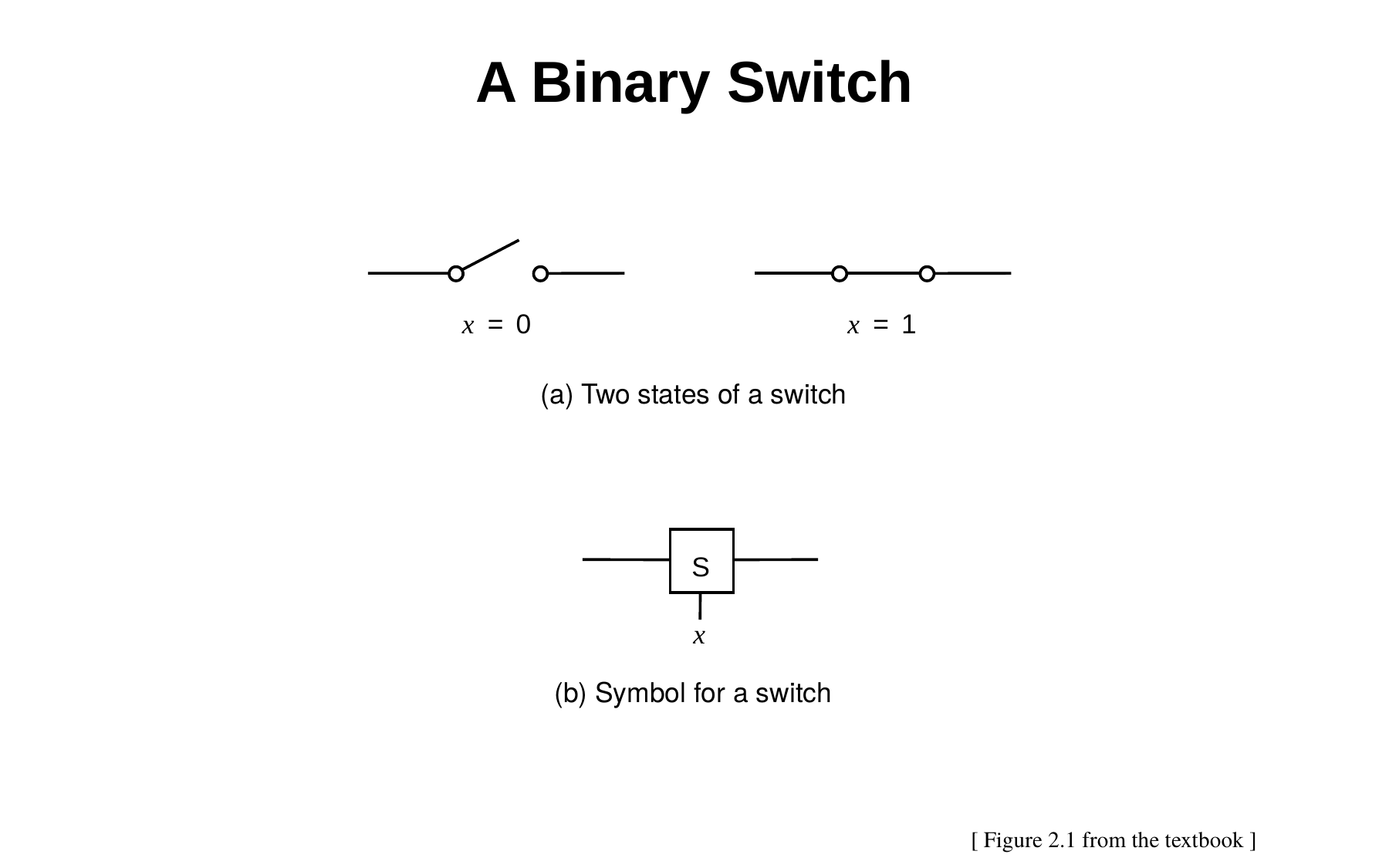

A Binary Switch

=
0
=
1
x
x
(a) Two states of a switch

S

x
(b) Symbol for a switch
[ Figure 2.1 from the textbook ]